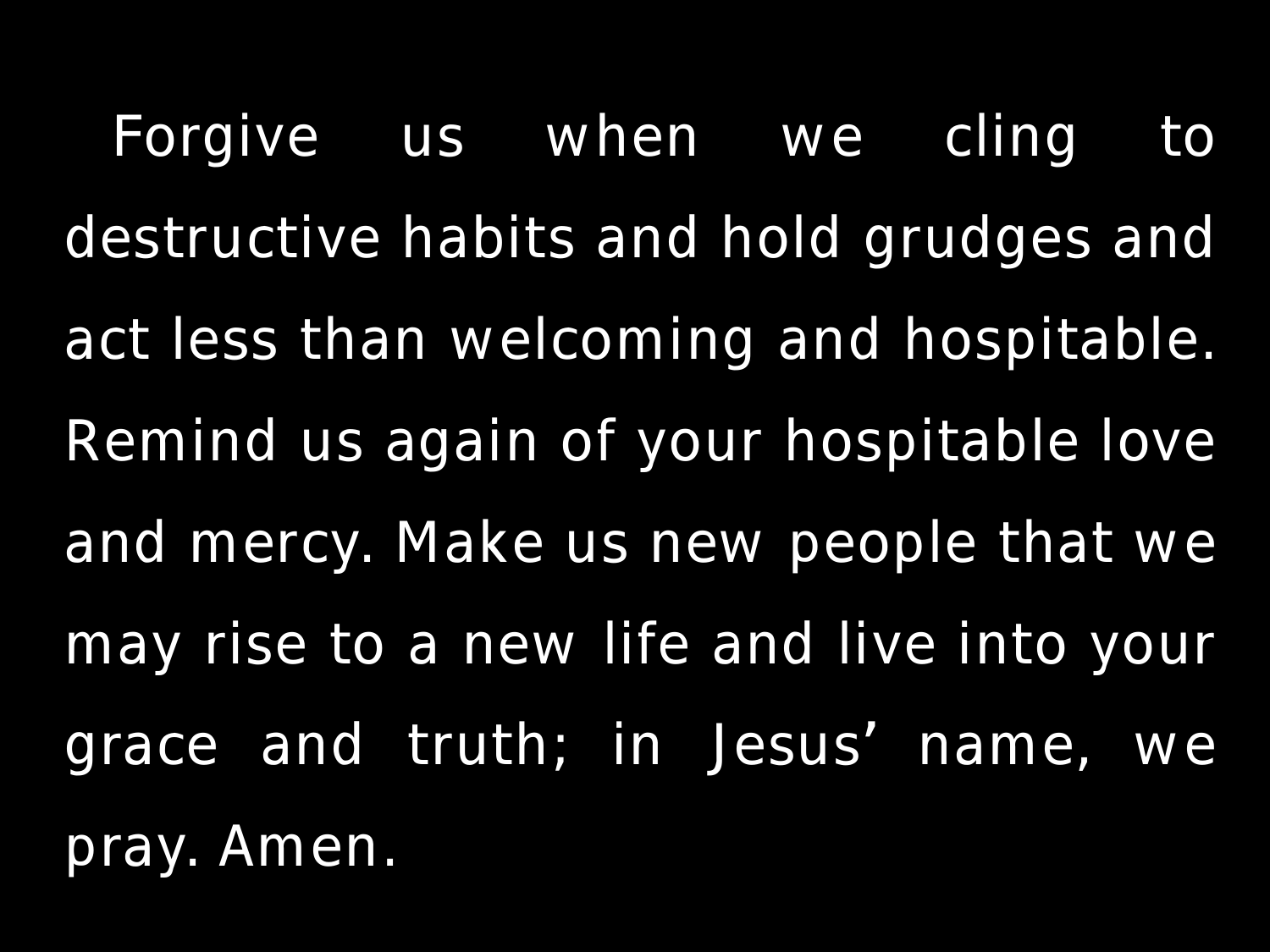

Forgive us when we cling to destructive habits and hold grudges and act less than welcoming and hospitable. Remind us again of your hospitable love and mercy. Make us new people that we may rise to a new life and live into your grace and truth; in Jesus’ name, we pray. Amen.